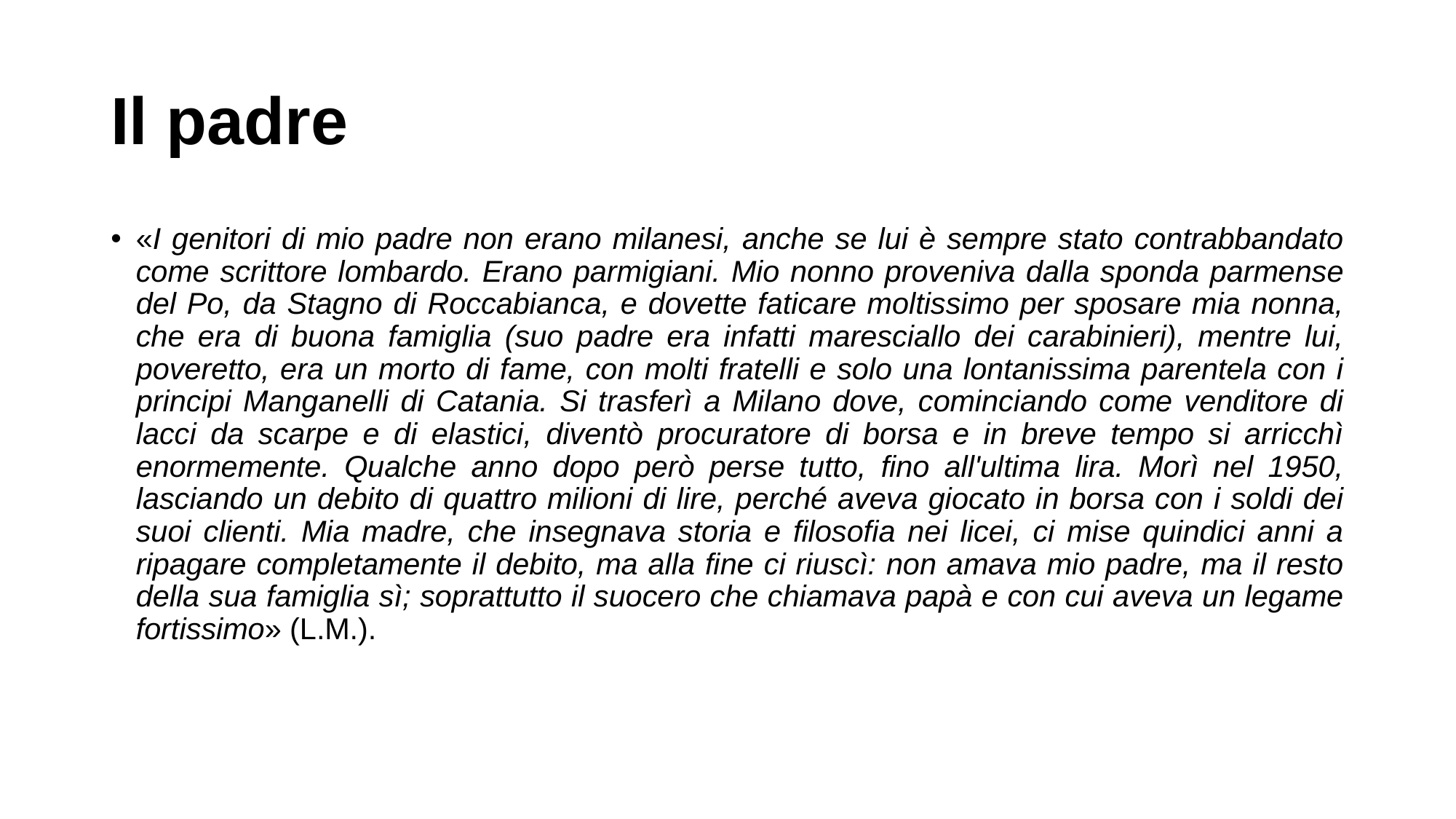

# Il padre
«I genitori di mio padre non erano milanesi, anche se lui è sempre stato contrabbandato come scrittore lombardo. Erano parmigiani. Mio nonno proveniva dalla sponda parmense del Po, da Stagno di Roccabianca, e dovette faticare moltissimo per sposare mia nonna, che era di buona famiglia (suo padre era infatti maresciallo dei carabinieri), mentre lui, poveretto, era un morto di fame, con molti fratelli e solo una lontanissima parentela con i principi Manganelli di Catania. Si trasferì a Milano dove, cominciando come venditore di lacci da scarpe e di elastici, diventò procuratore di borsa e in breve tempo si arricchì enormemente. Qualche anno dopo però perse tutto, fino all'ultima lira. Morì nel 1950, lasciando un debito di quattro milioni di lire, perché aveva giocato in borsa con i soldi dei suoi clienti. Mia madre, che insegnava storia e filosofia nei licei, ci mise quindici anni a ripagare completamente il debito, ma alla fine ci riuscì: non amava mio padre, ma il resto della sua famiglia sì; soprattutto il suocero che chiamava papà e con cui aveva un legame fortissimo» (L.M.).